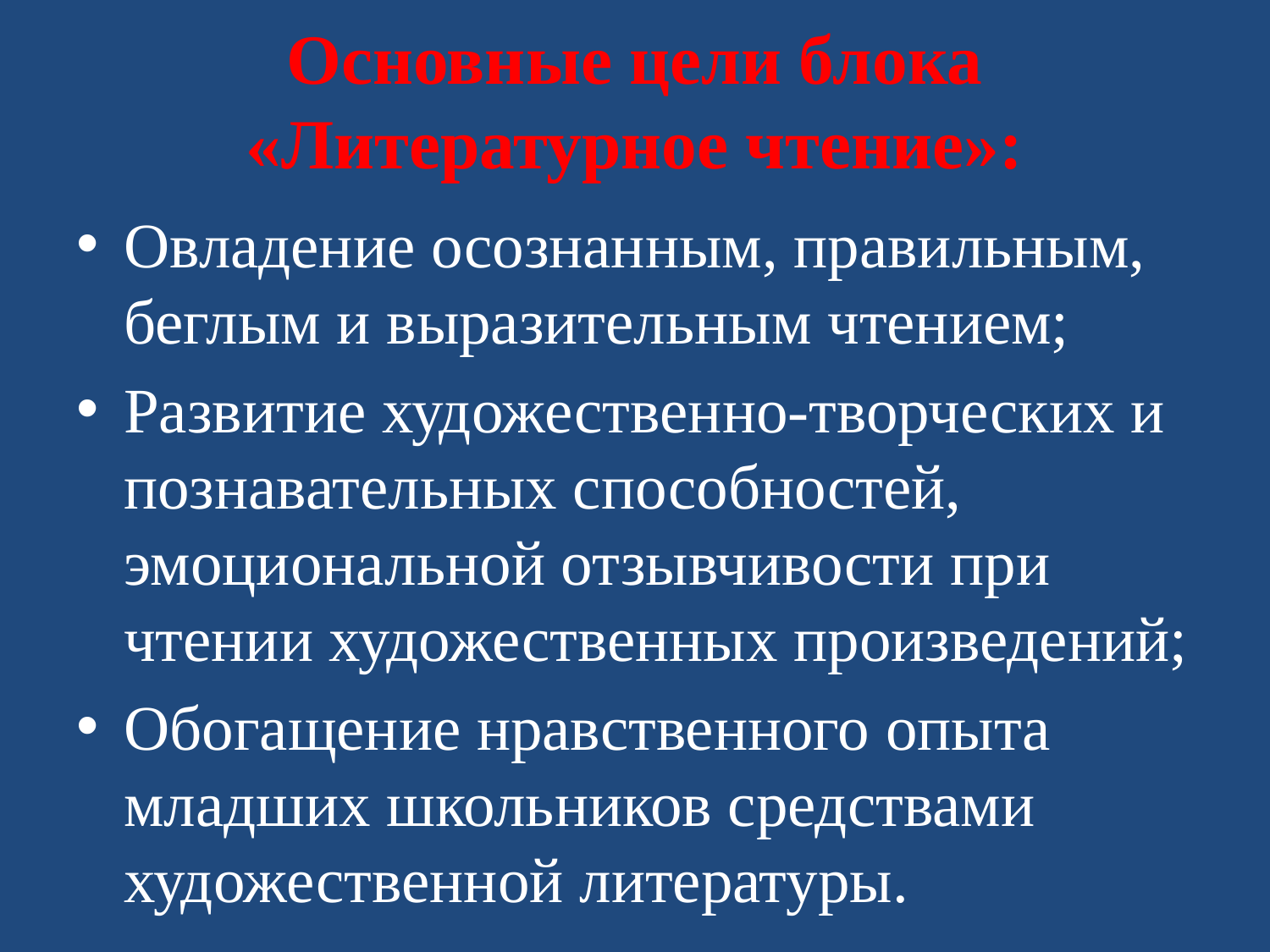

# Основные цели блока «Литературное чтение»:
Овладение осознанным, правильным, беглым и выразительным чтением;
Развитие художественно-творческих и познавательных способностей, эмоциональной отзывчивости при чтении художественных произведений;
Обогащение нравственного опыта младших школьников средствами художественной литературы.